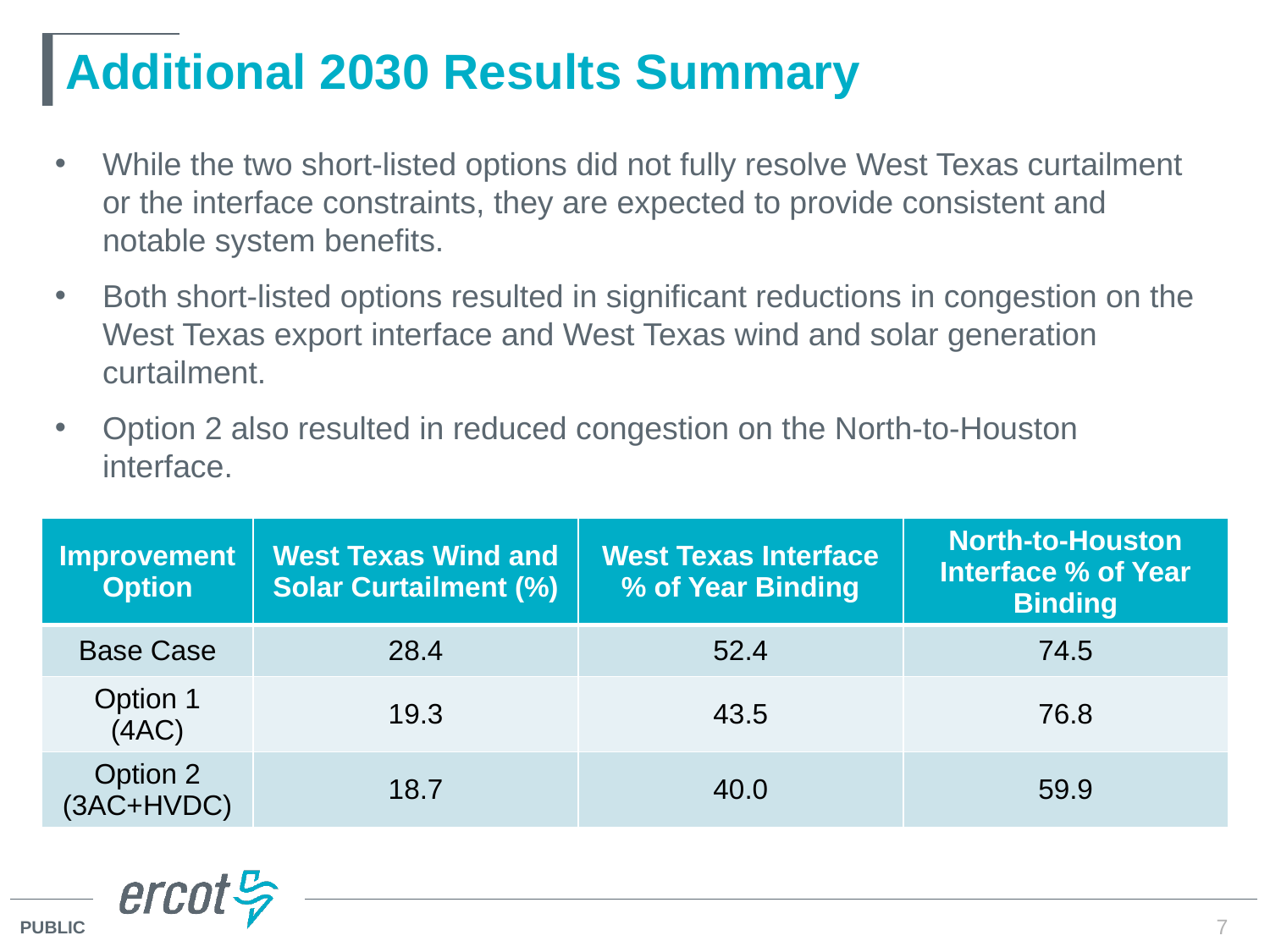

# Additional 2030 Results Summary
While the two short-listed options did not fully resolve West Texas curtailment or the interface constraints, they are expected to provide consistent and notable system benefits.
Both short-listed options resulted in significant reductions in congestion on the West Texas export interface and West Texas wind and solar generation curtailment.
Option 2 also resulted in reduced congestion on the North-to-Houston interface.
| Improvement Option | West Texas Wind and Solar Curtailment (%) | West Texas Interface % of Year Binding | North-to-Houston Interface % of Year Binding |
| --- | --- | --- | --- |
| Base Case | 28.4 | 52.4 | 74.5 |
| Option 1 (4AC) | 19.3 | 43.5 | 76.8 |
| Option 2 (3AC+HVDC) | 18.7 | 40.0 | 59.9 |
7